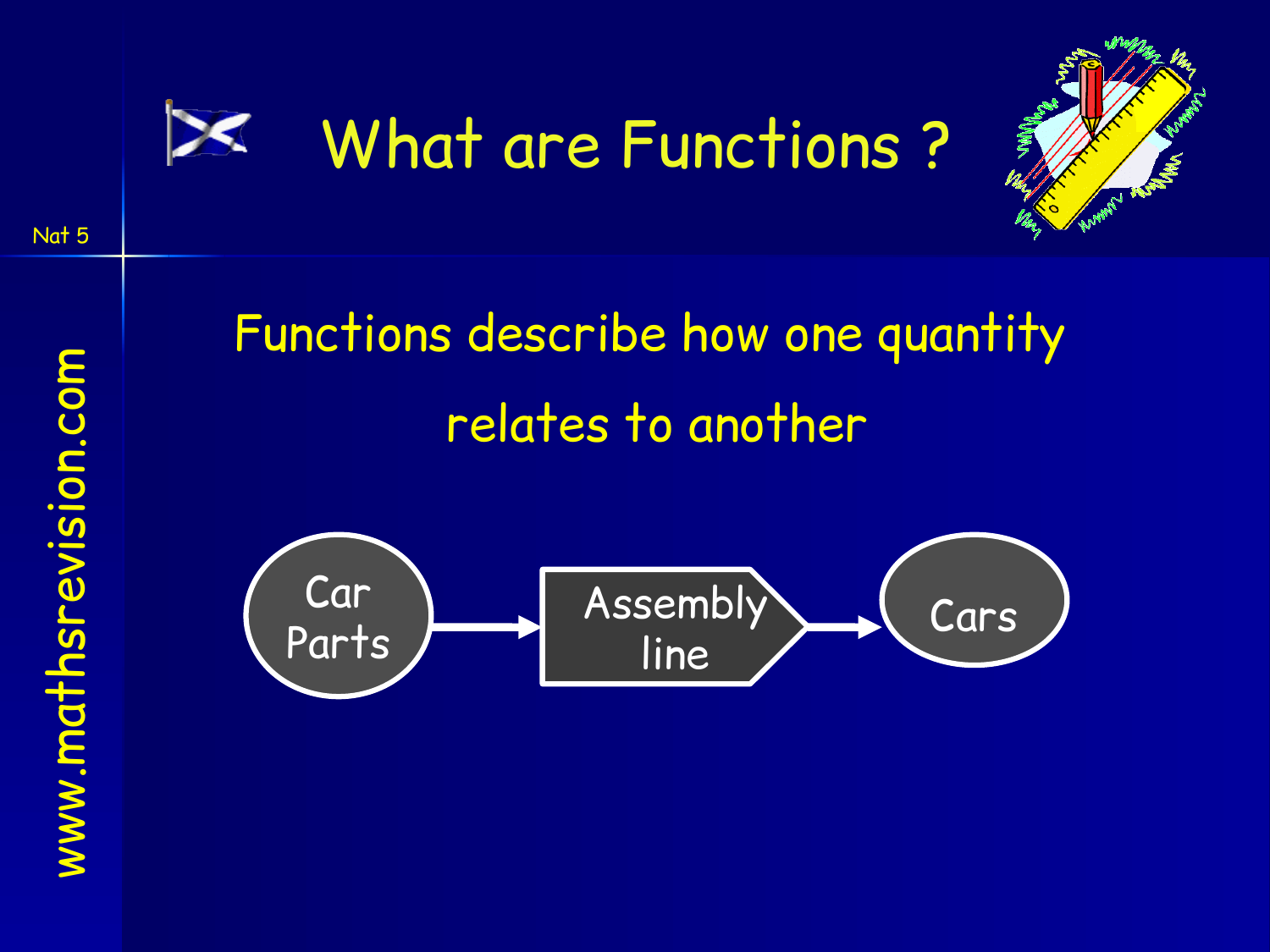

# What are Functions ?
Functions describe how one quantity
relates to another
Car Parts

Cars
Assembly line